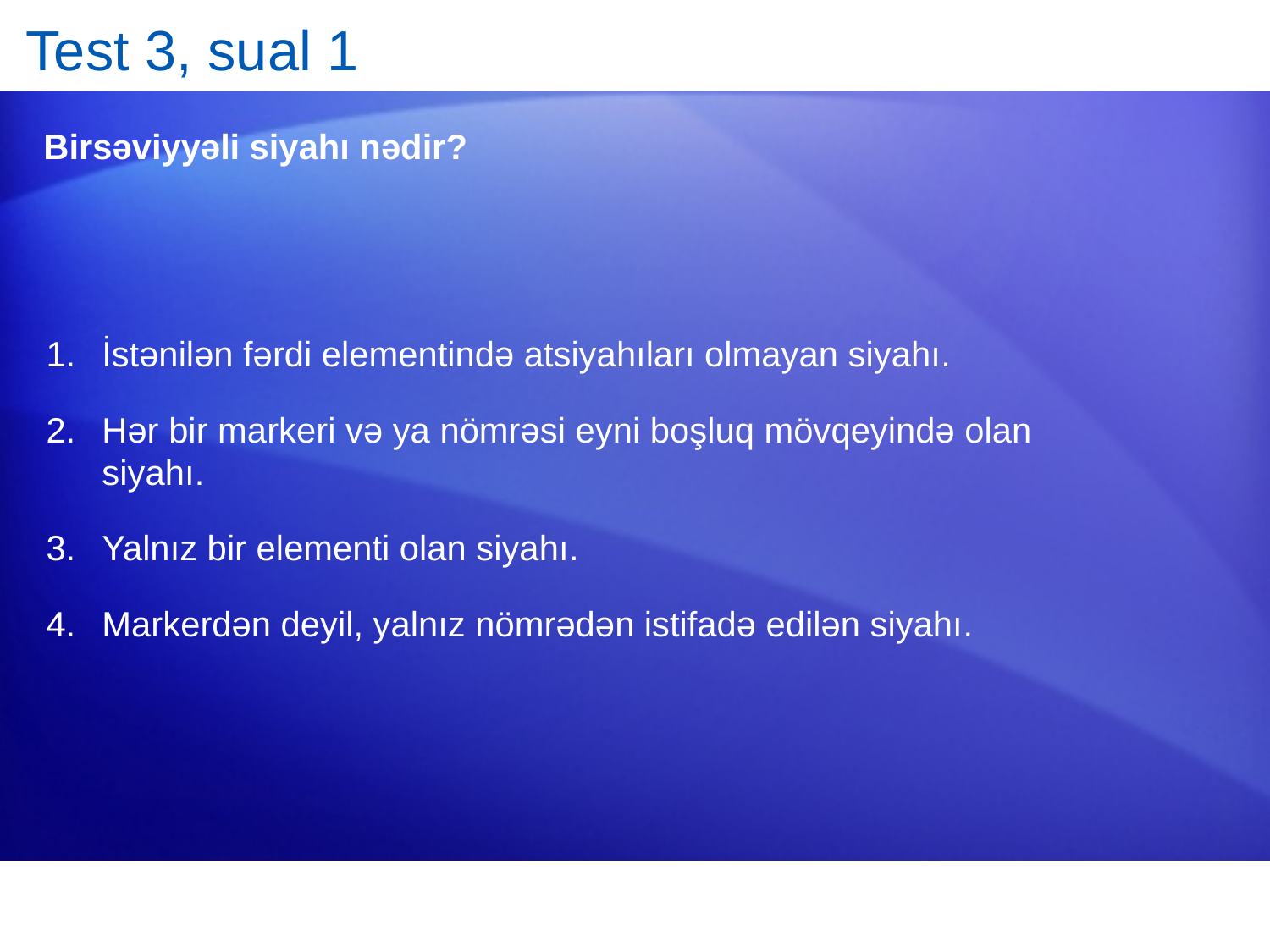

# Test 3, sual 1
Birsəviyyəli siyahı nədir?
İstənilən fərdi elementində atsiyahıları olmayan siyahı.
Hər bir markeri və ya nömrəsi eyni boşluq mövqeyində olan siyahı.
Yalnız bir elementi olan siyahı.
Markerdən deyil, yalnız nömrədən istifadə edilən siyahı.